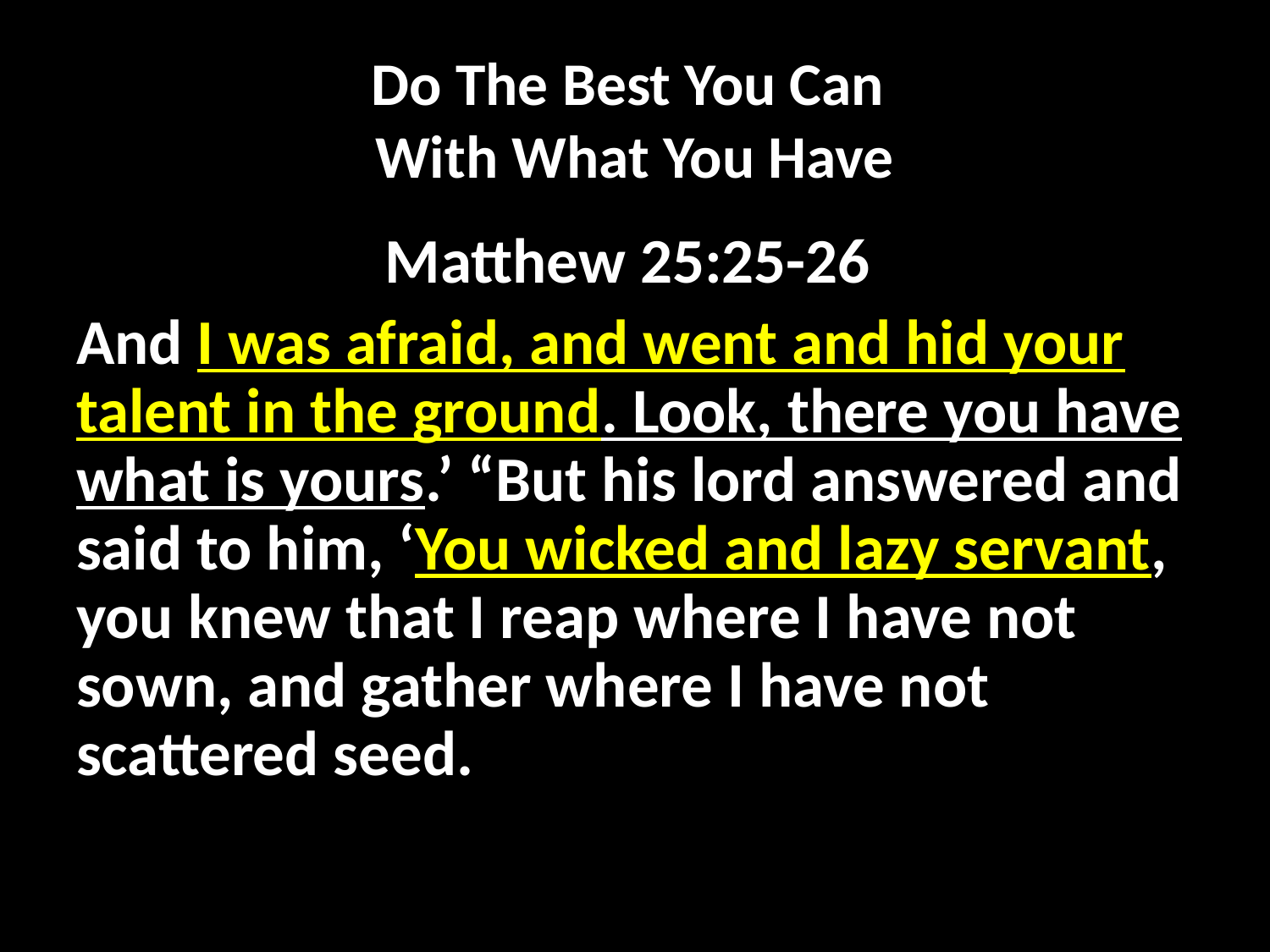

# Do The Best You Can With What You Have
Matthew 25:25-26
And I was afraid, and went and hid your talent in the ground. Look, there you have what is yours.’ “But his lord answered and said to him, ‘You wicked and lazy servant, you knew that I reap where I have not sown, and gather where I have not scattered seed.